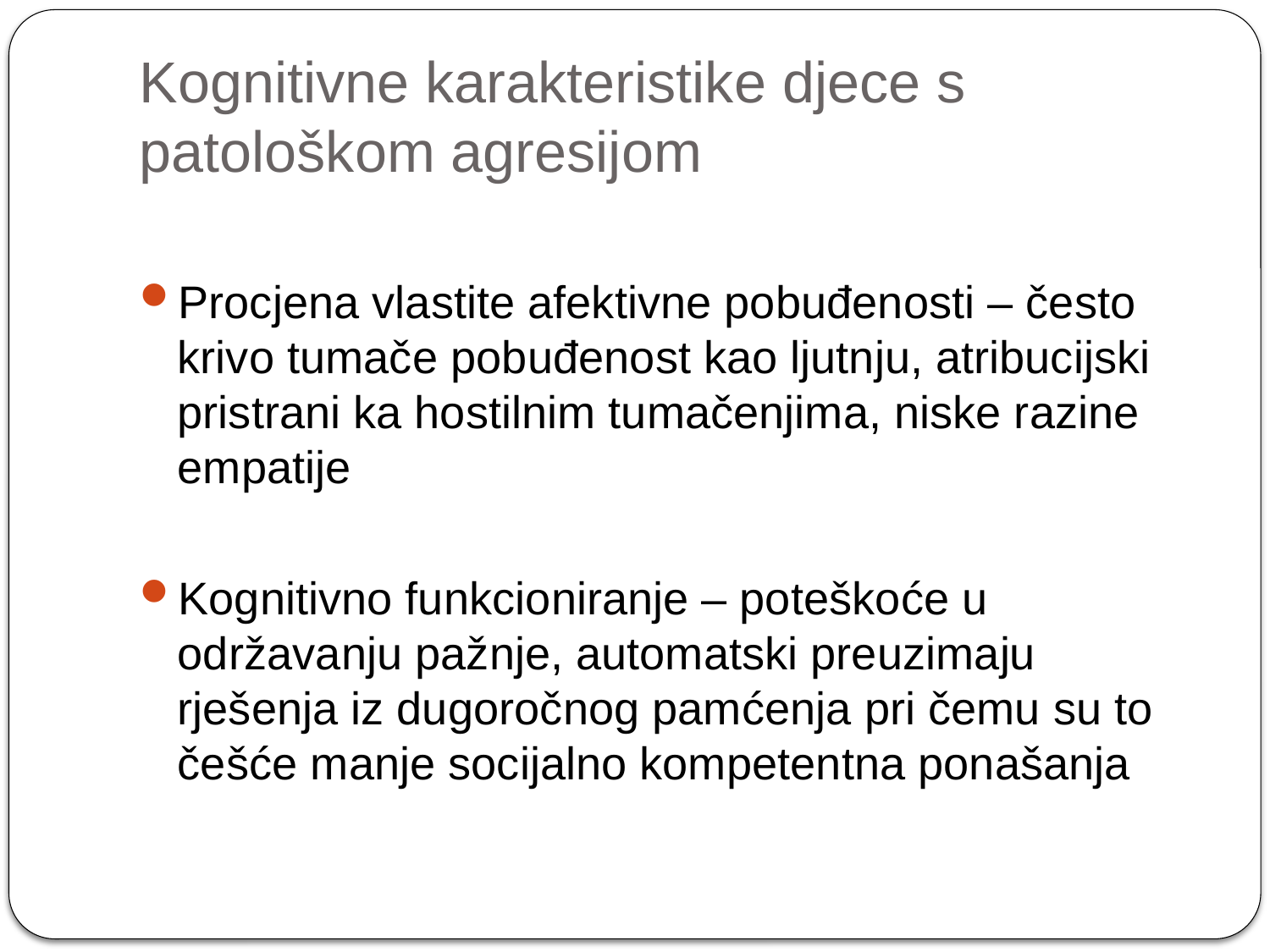

# Kognitivne karakteristike djece s patološkom agresijom

Procjena vlastite afektivne pobuđenosti – često krivo tumače pobuđenost kao ljutnju, atribucijski pristrani ka hostilnim tumačenjima, niske razine empatije

Kognitivno funkcioniranje – poteškoće u održavanju pažnje, automatski preuzimaju rješenja iz dugoročnog pamćenja pri čemu su to češće manje socijalno kompetentna ponašanja